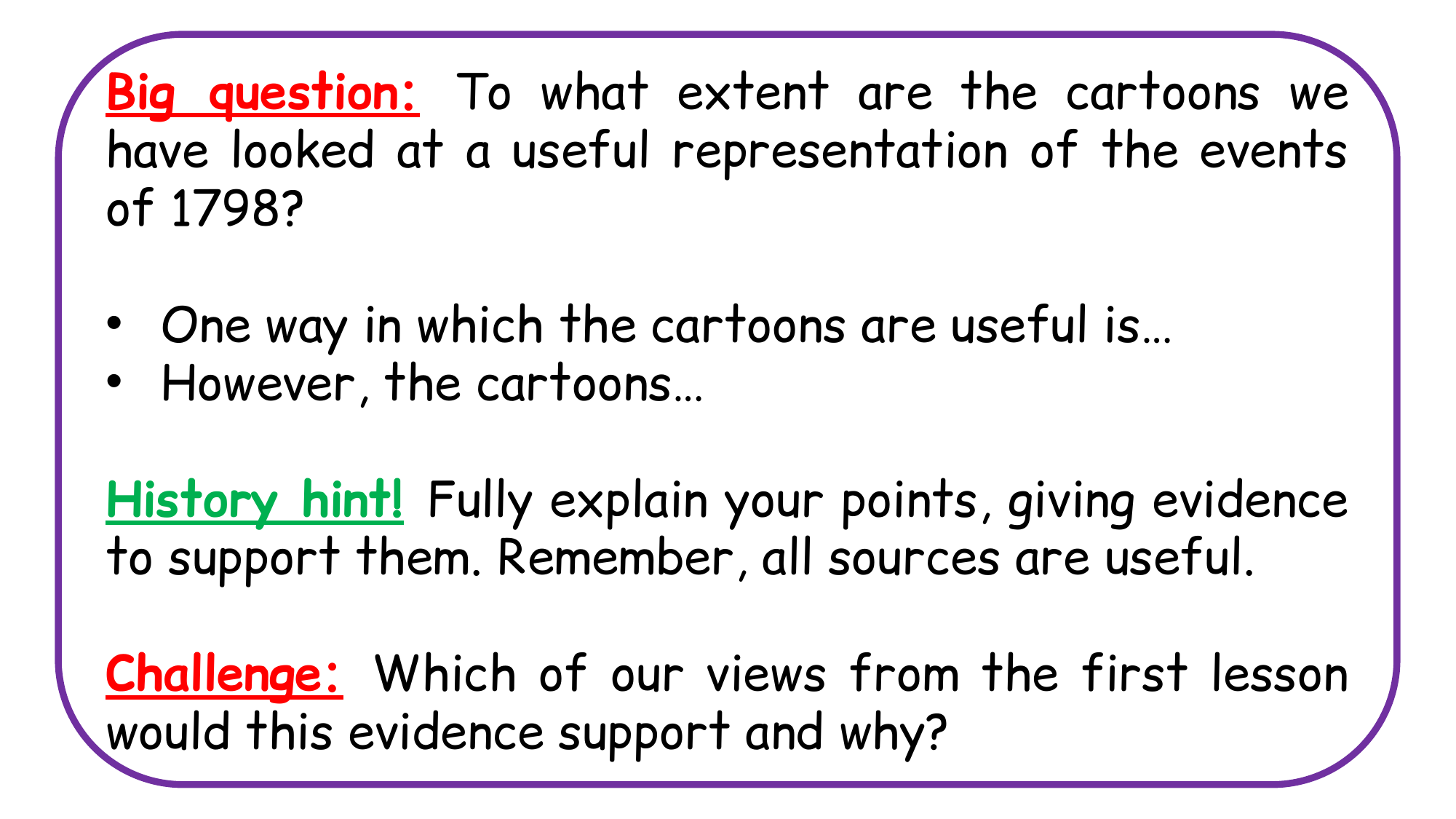

Big question: To what extent are the cartoons we have looked at a useful representation of the events of 1798?

One way in which the cartoons are useful is…
However, the cartoons…

History hint! Fully explain your points, giving evidence to support them. Remember, all sources are useful.

Challenge: Which of our views from the first lesson would this evidence support and why?